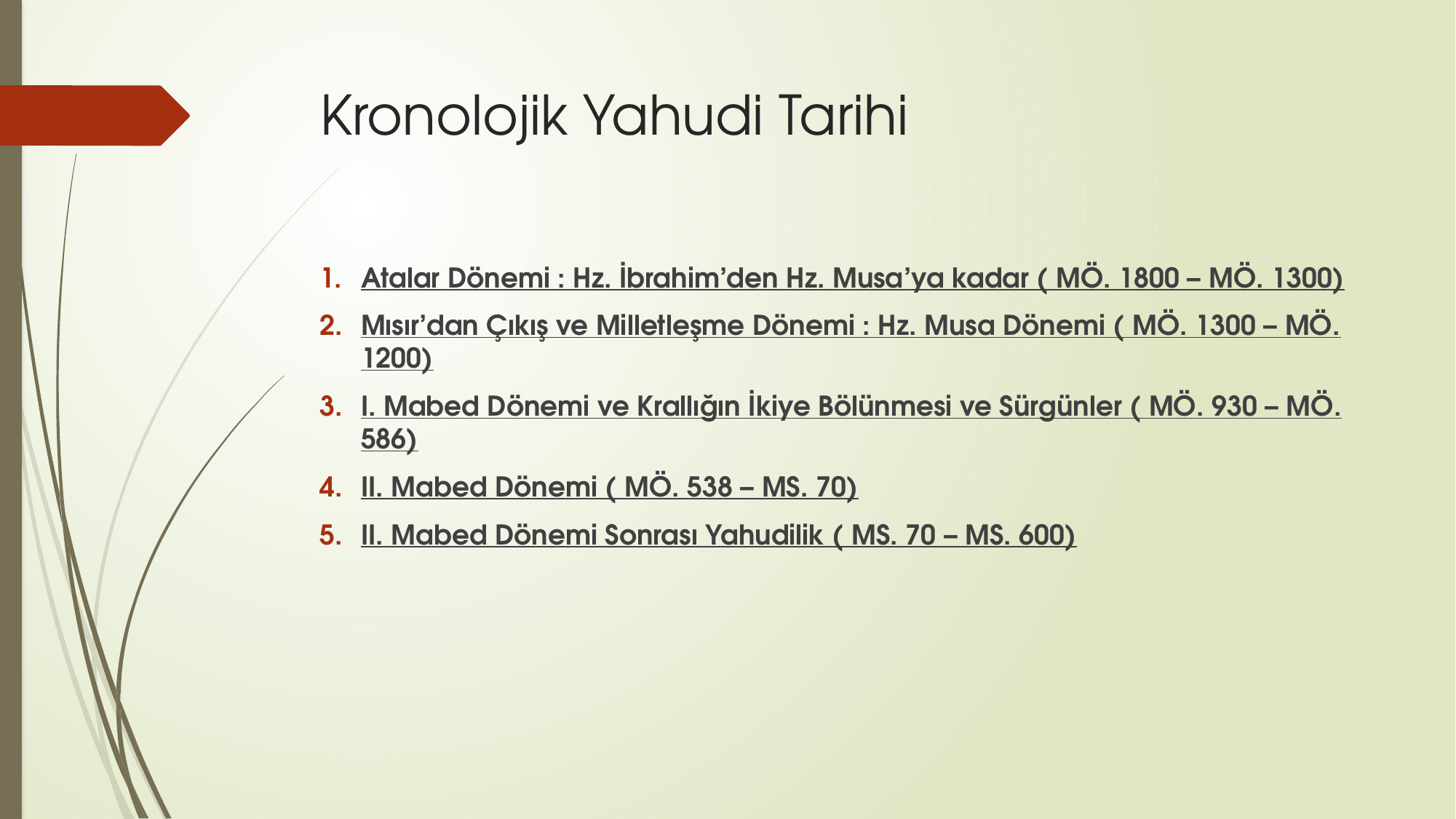

# Kronolojik Yahudi Tarihi
Atalar Dönemi : Hz. İbrahim’den Hz. Musa’ya kadar ( MÖ. 1800 – MÖ. 1300)
Mısır’dan Çıkış ve Milletleşme Dönemi : Hz. Musa Dönemi ( MÖ. 1300 – MÖ. 1200)
I. Mabed Dönemi ve Krallığın İkiye Bölünmesi ve Sürgünler ( MÖ. 930 – MÖ. 586)
II. Mabed Dönemi ( MÖ. 538 – MS. 70)
II. Mabed Dönemi Sonrası Yahudilik ( MS. 70 – MS. 600)